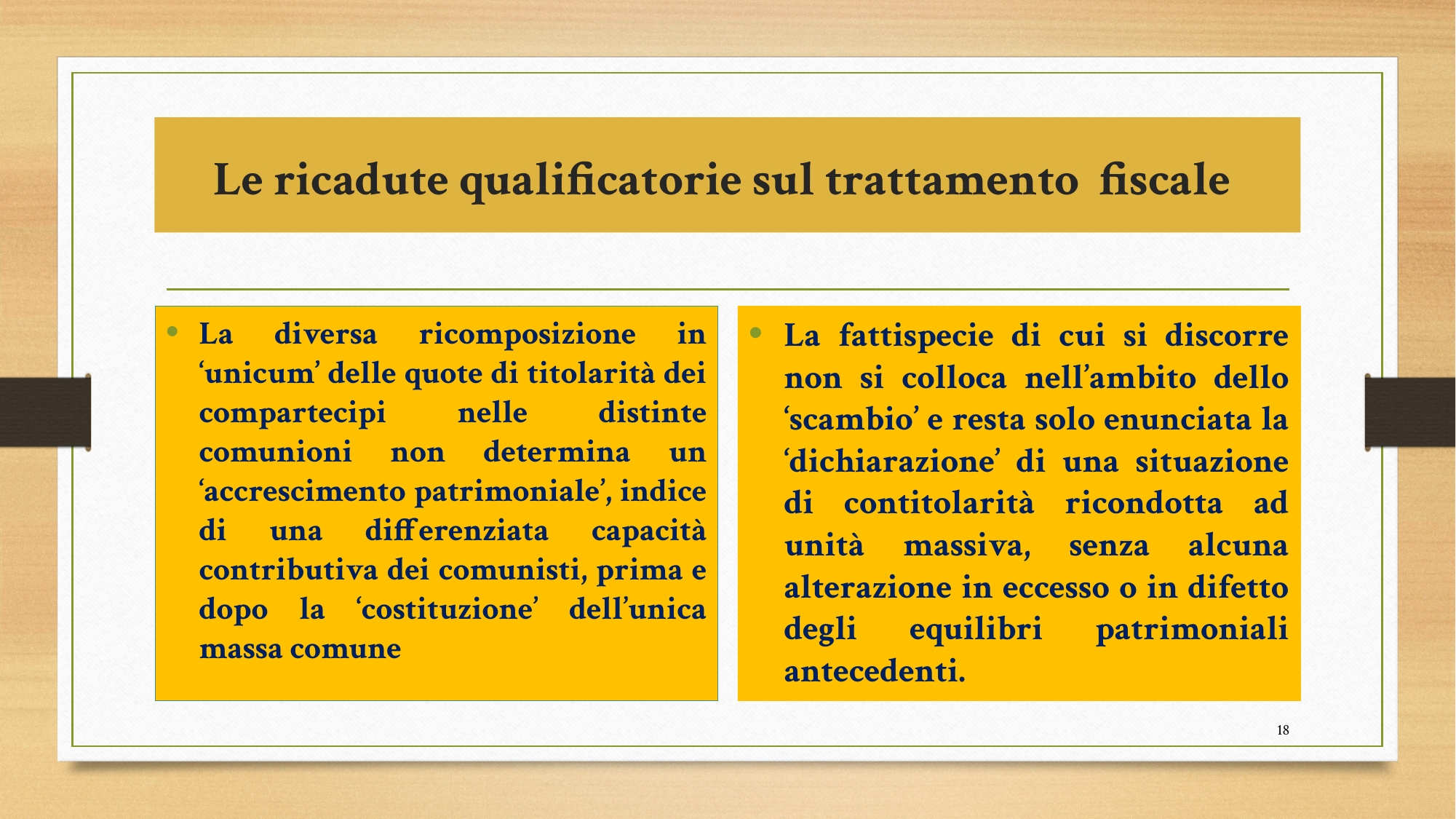

# Le ricadute qualificatorie sul trattamento  fiscale
La diversa ricomposizione in ‘unicum’ delle quote di titolarità dei compartecipi nelle distinte comunioni non determina un ‘accrescimento patrimoniale’, indice di una differenziata capacità contributiva dei comunisti, prima e dopo la ‘costituzione’ dell’unica massa comune
La fattispecie di cui si discorre non si colloca nell’ambito dello ‘scambio’ e resta solo enunciata la ‘dichiarazione’ di una situazione di contitolarità ricondotta ad unità massiva, senza alcuna alterazione in eccesso o in difetto degli equilibri patrimoniali antecedenti.
18